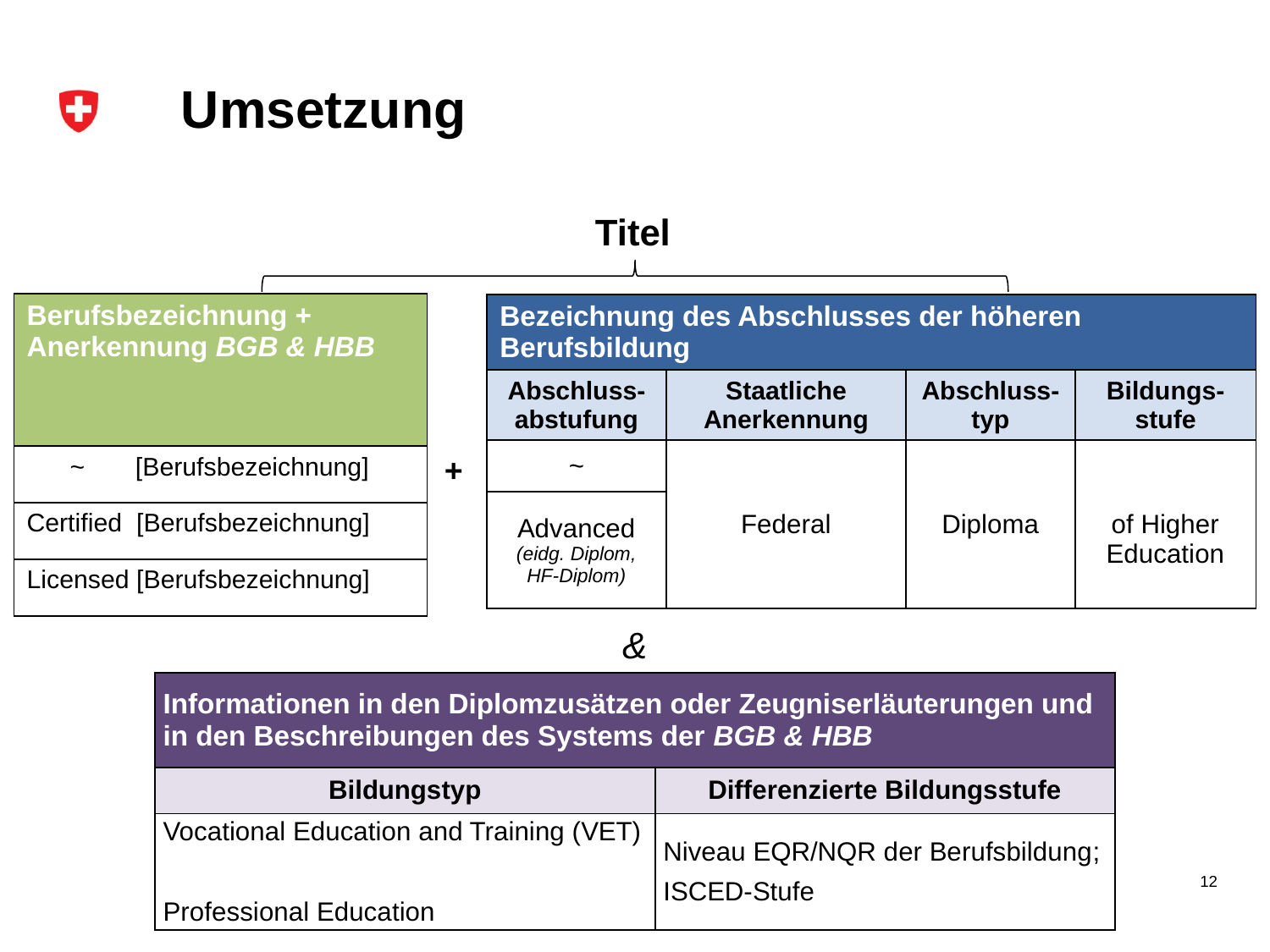

# Umsetzung
Titel
| Berufsbezeichnung + Anerkennung BGB & HBB |
| --- |
| ~ [Berufsbezeichnung] |
| Certified [Berufsbezeichnung] |
| Licensed [Berufsbezeichnung] |
| Bezeichnung des Abschlusses der höheren Berufsbildung |  |  |  |
| --- | --- | --- | --- |
| Abschluss-abstufung | Staatliche Anerkennung | Abschluss-typ | Bildungs-stufe |
| ~ | Federal | Diploma | of Higher Education |
| Advanced (eidg. Diplom, HF-Diplom) |  |  |  |
+
&
| Informationen in den Diplomzusätzen oder Zeugniserläuterungen und in den Beschreibungen des Systems der BGB & HBB |  |
| --- | --- |
| Bildungstyp | Differenzierte Bildungsstufe |
| Vocational Education and Training (VET) Professional Education | Niveau EQR/NQR der Berufsbildung; ISCED-Stufe |
12